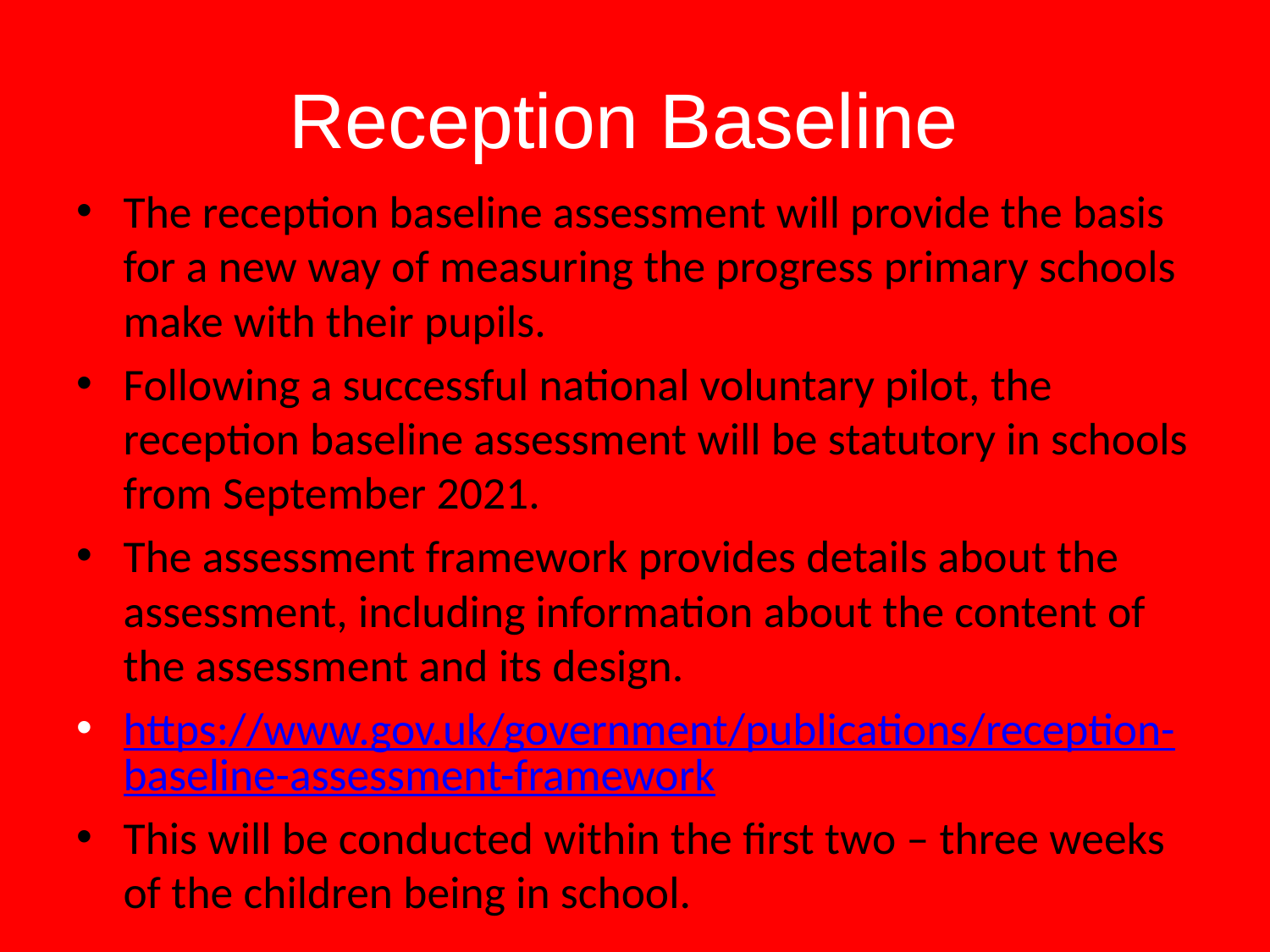

# Reception Baseline
The reception baseline assessment will provide the basis for a new way of measuring the progress primary schools make with their pupils.
Following a successful national voluntary pilot, the reception baseline assessment will be statutory in schools from September 2021.
The assessment framework provides details about the assessment, including information about the content of the assessment and its design.
https://www.gov.uk/government/publications/reception-baseline-assessment-framework
This will be conducted within the first two – three weeks of the children being in school.